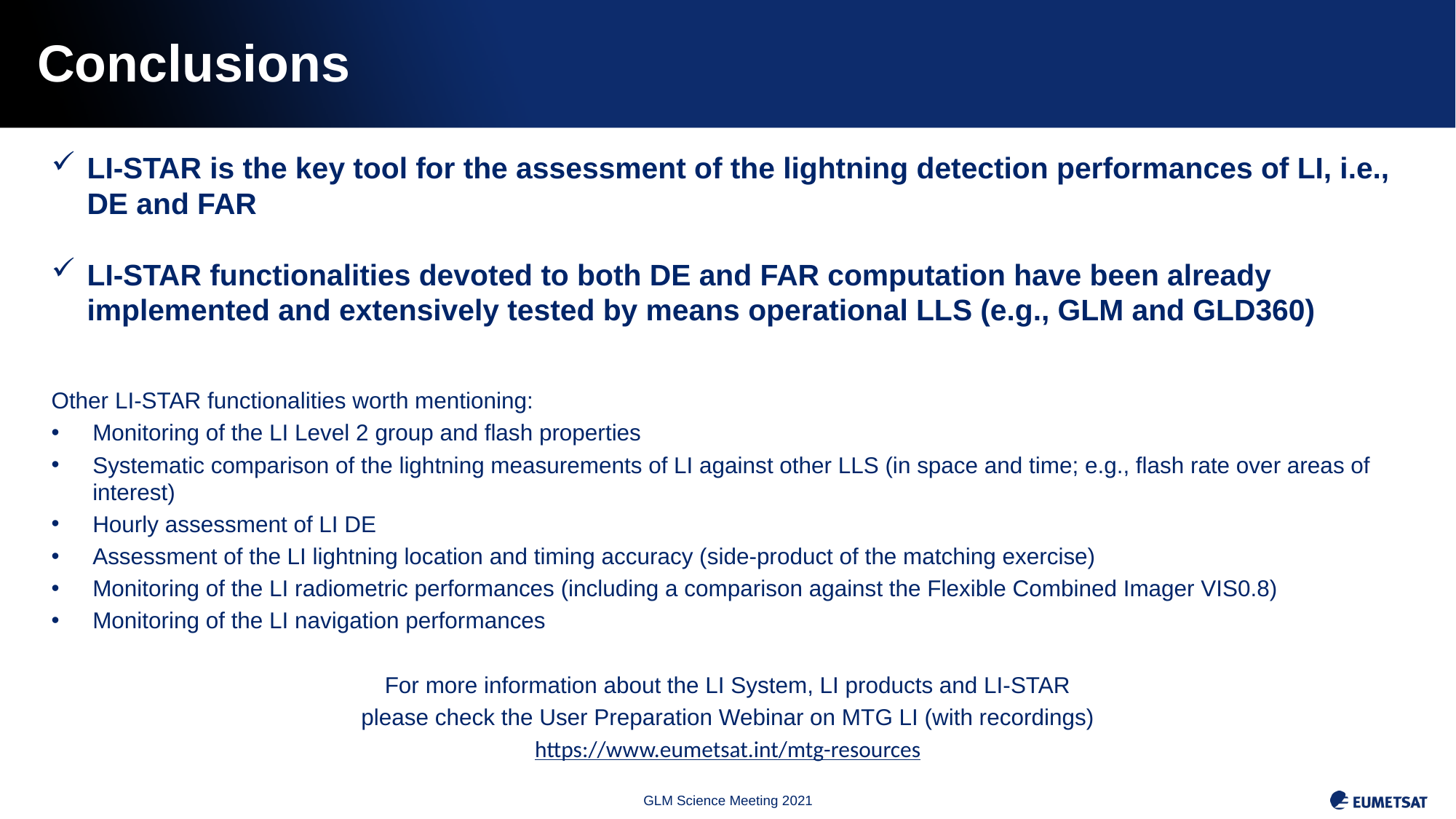

# Conclusions
LI-STAR is the key tool for the assessment of the lightning detection performances of LI, i.e., DE and FAR

LI-STAR functionalities devoted to both DE and FAR computation have been already implemented and extensively tested by means operational LLS (e.g., GLM and GLD360)

Other LI-STAR functionalities worth mentioning:
Monitoring of the LI Level 2 group and flash properties
Systematic comparison of the lightning measurements of LI against other LLS (in space and time; e.g., flash rate over areas of interest)
Hourly assessment of LI DE
Assessment of the LI lightning location and timing accuracy (side-product of the matching exercise)
Monitoring of the LI radiometric performances (including a comparison against the Flexible Combined Imager VIS0.8)
Monitoring of the LI navigation performances

For more information about the LI System, LI products and LI-STAR
please check the User Preparation Webinar on MTG LI (with recordings)
https://www.eumetsat.int/mtg-resources